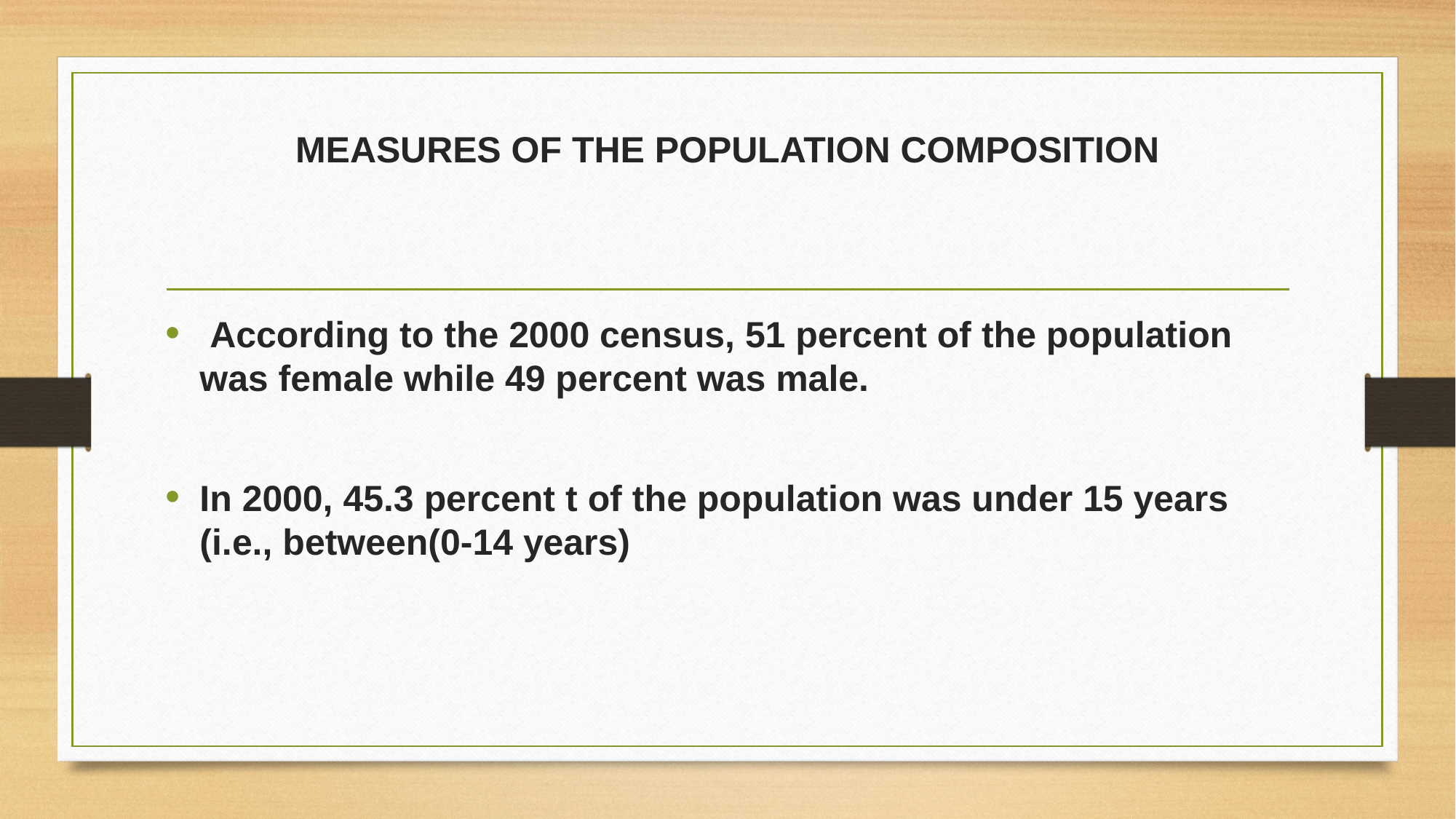

# MEASURES OF THE POPULATION COMPOSITION
 According to the 2000 census, 51 percent of the population was female while 49 percent was male.

In 2000, 45.3 percent t of the population was under 15 years (i.e., between(0-14 years)